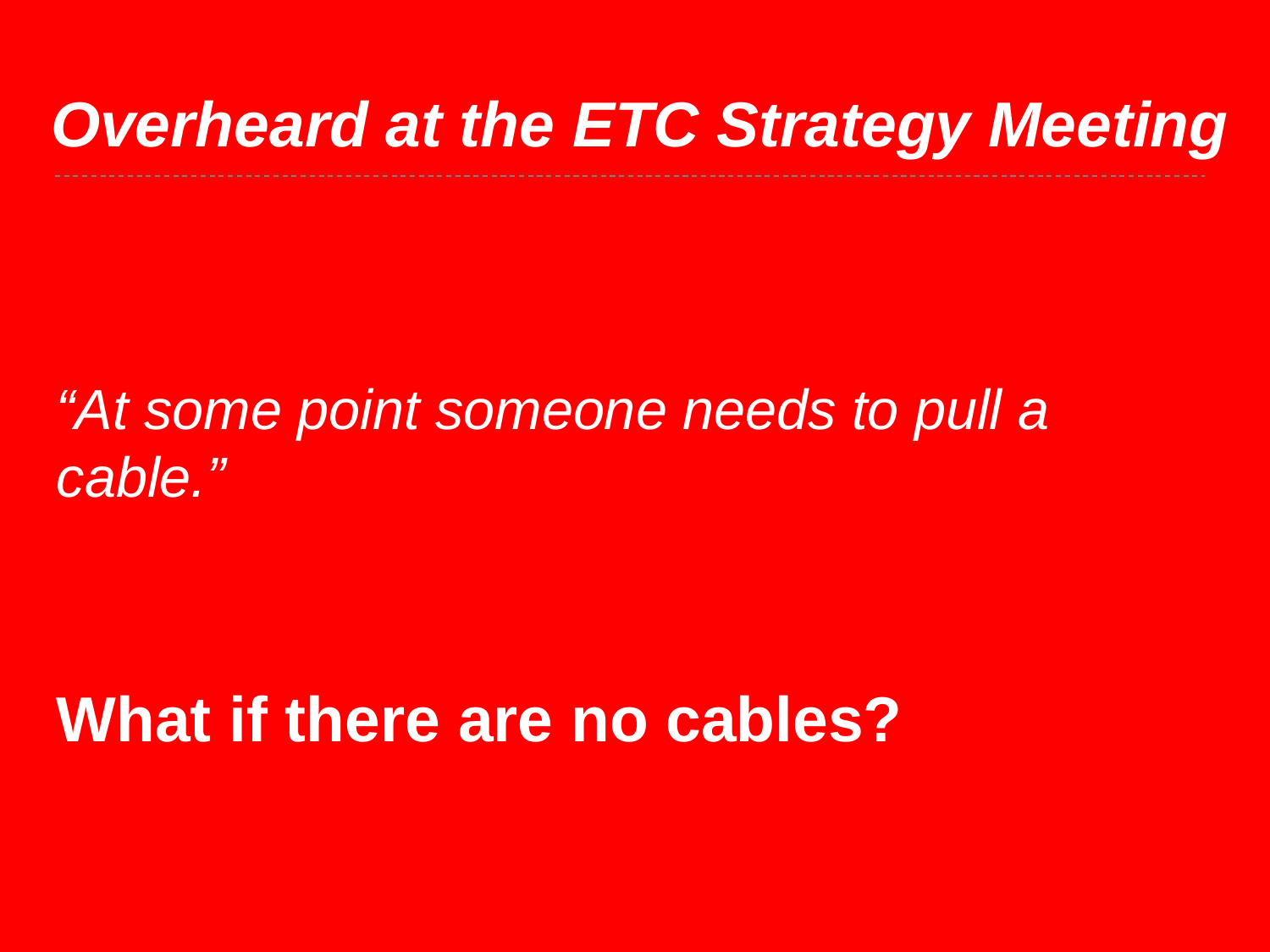

# Overheard at the ETC Strategy Meeting

“At some point someone needs to pull a cable.”

What if there are no cables?

22